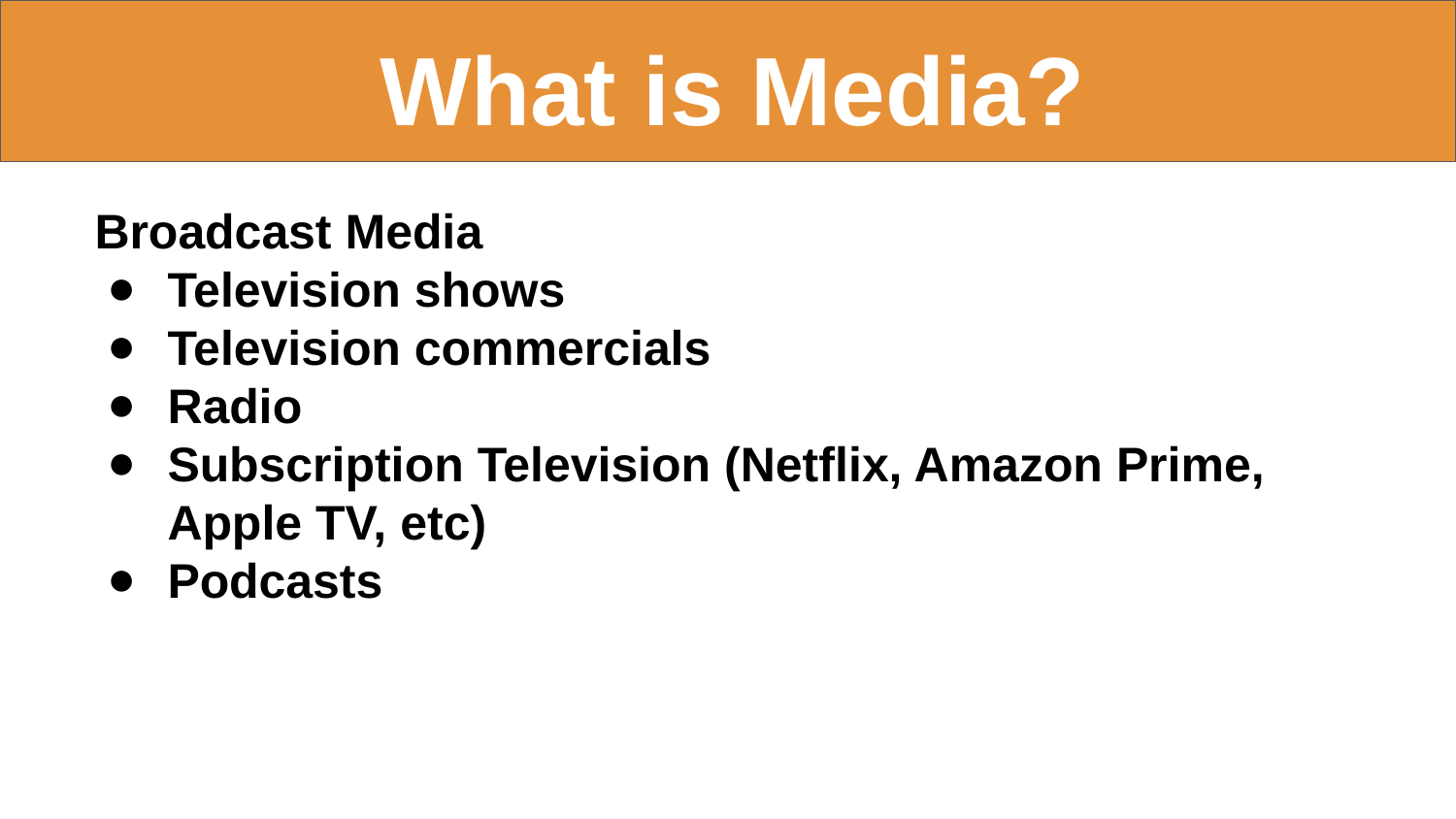

What is Media?
Broadcast Media
Television shows
Television commercials
Radio
Subscription Television (Netflix, Amazon Prime, Apple TV, etc)
Podcasts